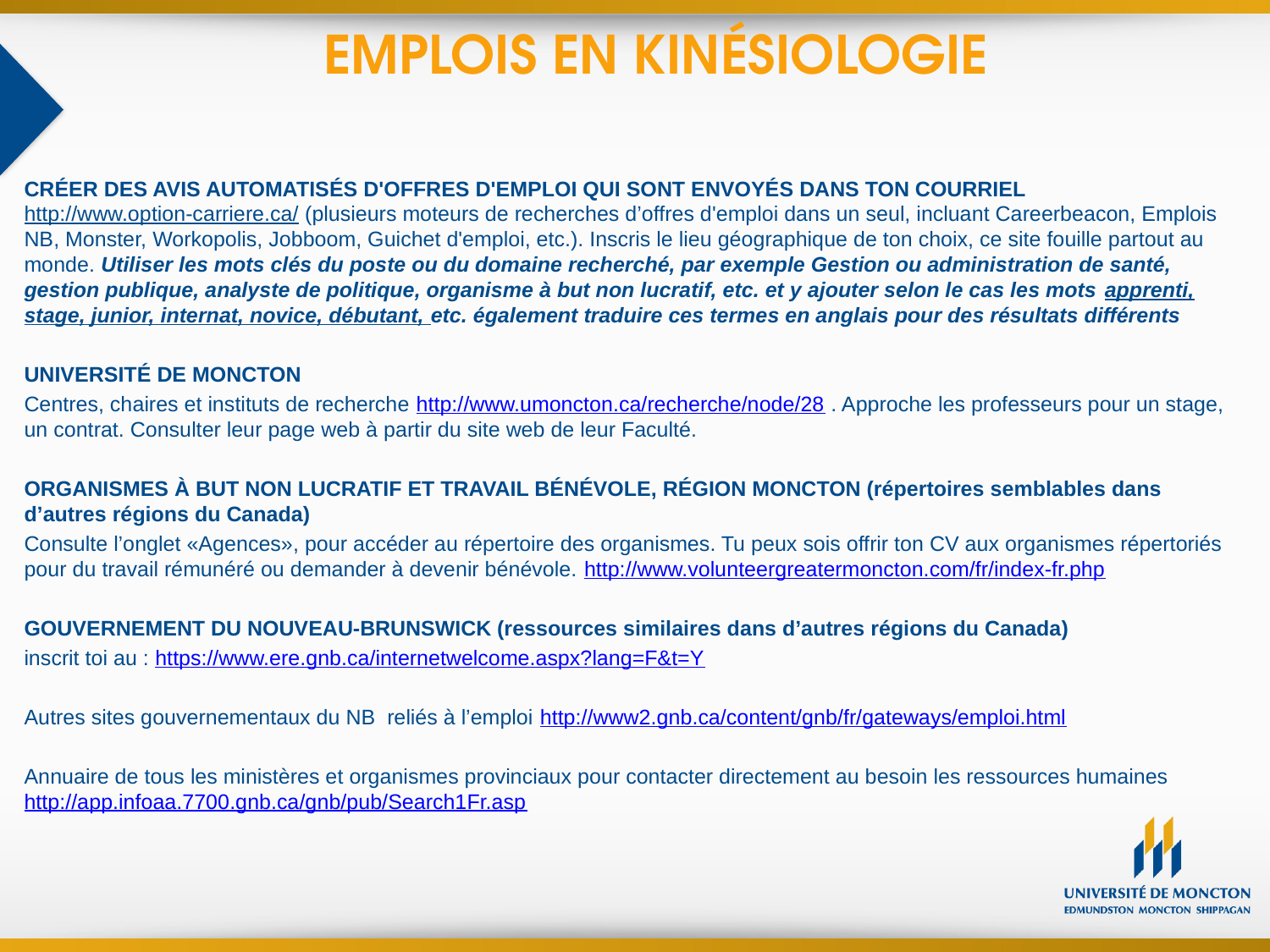

# EMPLOIS EN KINÉSIOLOGIE
CRÉER DES AVIS AUTOMATISÉS D'OFFRES D'EMPLOI QUI SONT ENVOYÉS DANS TON COURRIEL http://www.option-carriere.ca/ (plusieurs moteurs de recherches d’offres d'emploi dans un seul, incluant Careerbeacon, Emplois NB, Monster, Workopolis, Jobboom, Guichet d'emploi, etc.). Inscris le lieu géographique de ton choix, ce site fouille partout au monde. Utiliser les mots clés du poste ou du domaine recherché, par exemple Gestion ou administration de santé, gestion publique, analyste de politique, organisme à but non lucratif, etc. et y ajouter selon le cas les mots apprenti, stage, junior, internat, novice, débutant, etc. également traduire ces termes en anglais pour des résultats différents

UNIVERSITÉ DE MONCTON
Centres, chaires et instituts de recherche http://www.umoncton.ca/recherche/node/28 . Approche les professeurs pour un stage, un contrat. Consulter leur page web à partir du site web de leur Faculté.

ORGANISMES À BUT NON LUCRATIF ET TRAVAIL BÉNÉVOLE, RÉGION MONCTON (répertoires semblables dans d’autres régions du Canada)
Consulte l’onglet «Agences», pour accéder au répertoire des organismes. Tu peux sois offrir ton CV aux organismes répertoriés pour du travail rémunéré ou demander à devenir bénévole. http://www.volunteergreatermoncton.com/fr/index-fr.php

GOUVERNEMENT DU NOUVEAU-BRUNSWICK (ressources similaires dans d’autres régions du Canada)
inscrit toi au : https://www.ere.gnb.ca/internetwelcome.aspx?lang=F&t=Y

Autres sites gouvernementaux du NB  reliés à l’emploi http://www2.gnb.ca/content/gnb/fr/gateways/emploi.html

Annuaire de tous les ministères et organismes provinciaux pour contacter directement au besoin les ressources humaines http://app.infoaa.7700.gnb.ca/gnb/pub/Search1Fr.asp